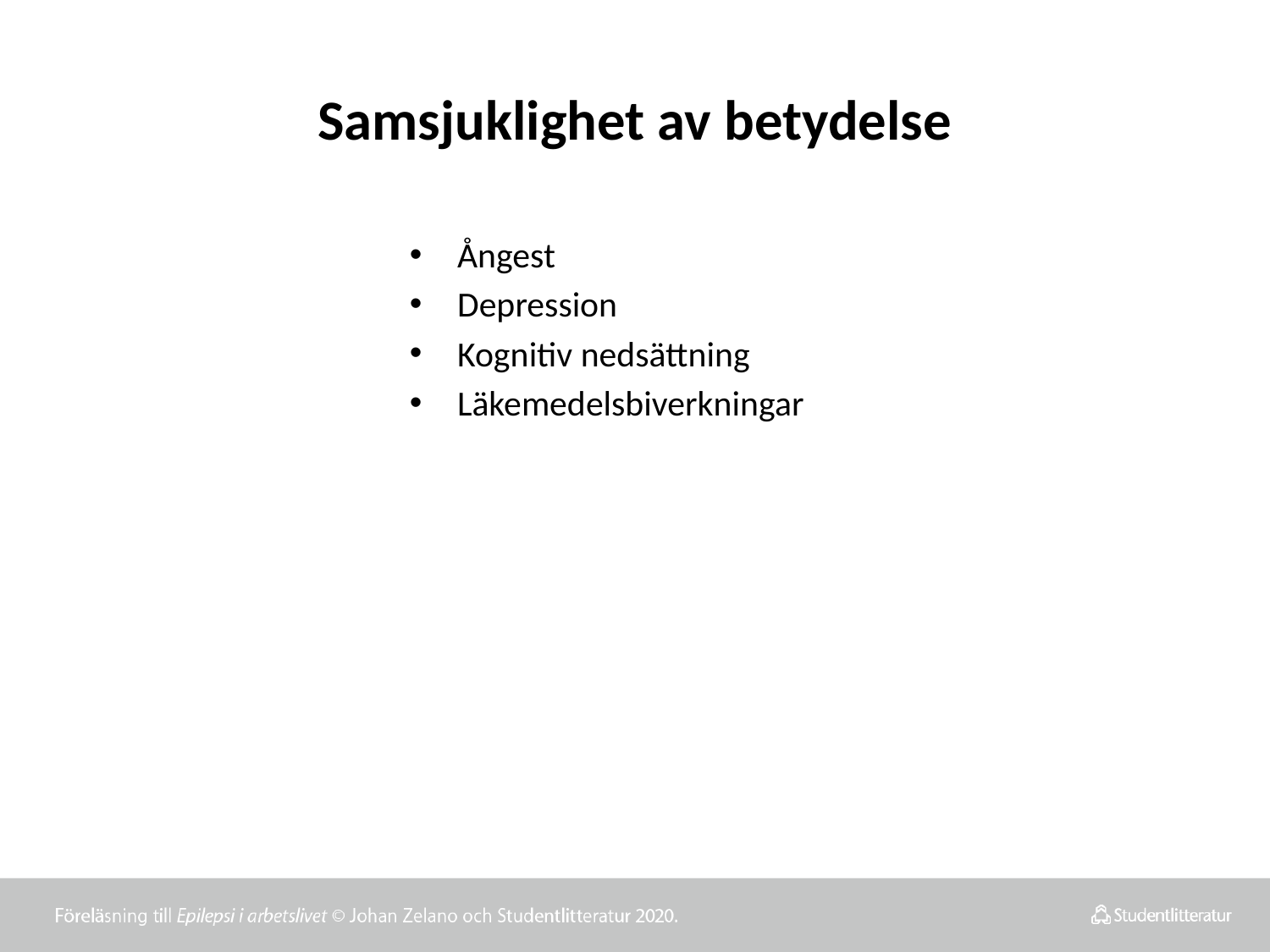

# Samsjuklighet av betydelse
Ångest
Depression
Kognitiv nedsättning
Läkemedelsbiverkningar